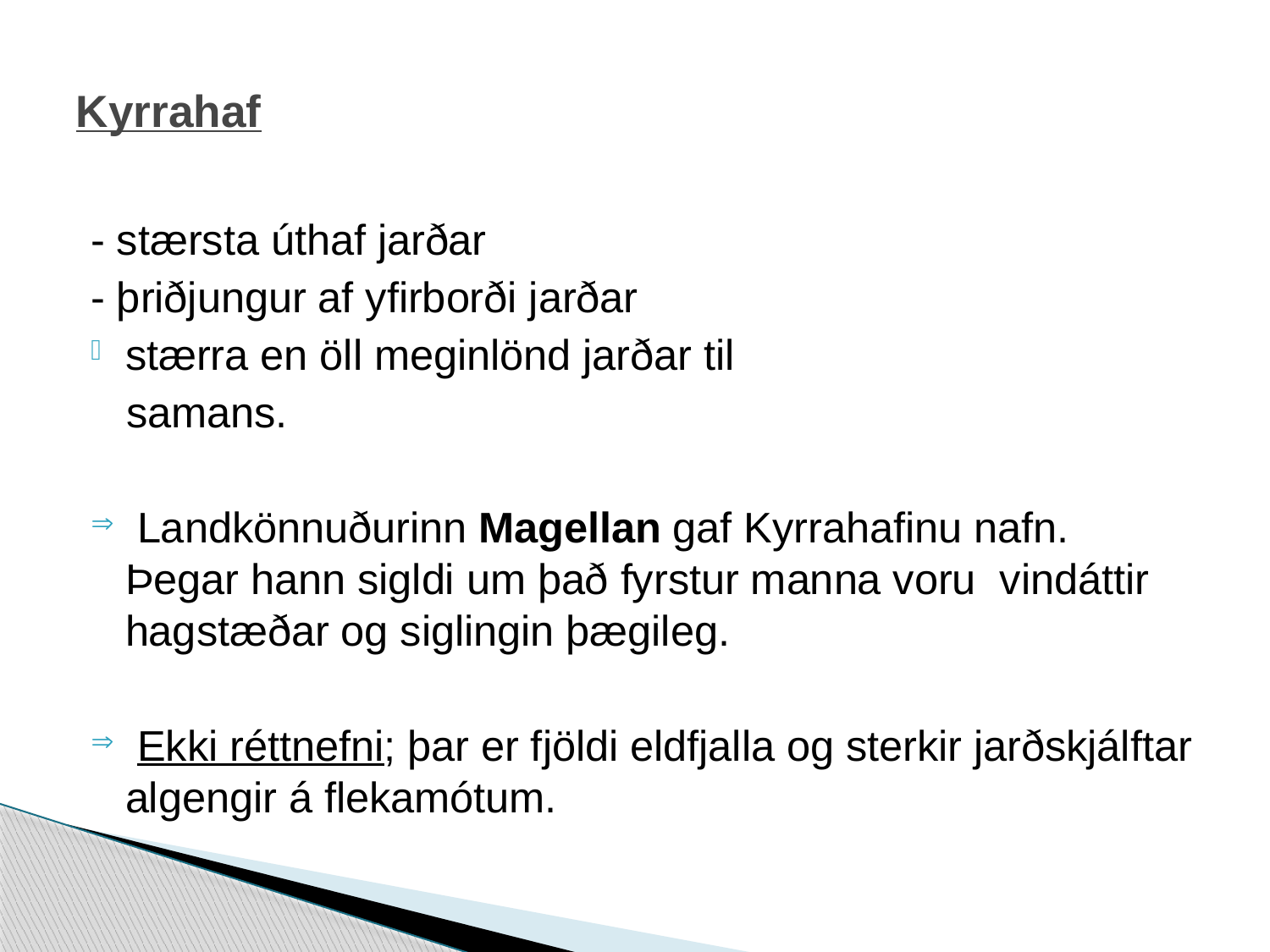

# Kyrrahaf
- stærsta úthaf jarðar
- þriðjungur af yfirborði jarðar
stærra en öll meginlönd jarðar til
   samans.

 Landkönnuðurinn Magellan gaf Kyrrahafinu nafn.   Þegar hann sigldi um það fyrstur manna voru  vindáttir hagstæðar og siglingin þægileg.

 Ekki réttnefni; þar er fjöldi eldfjalla og sterkir jarðskjálftar algengir á flekamótum.